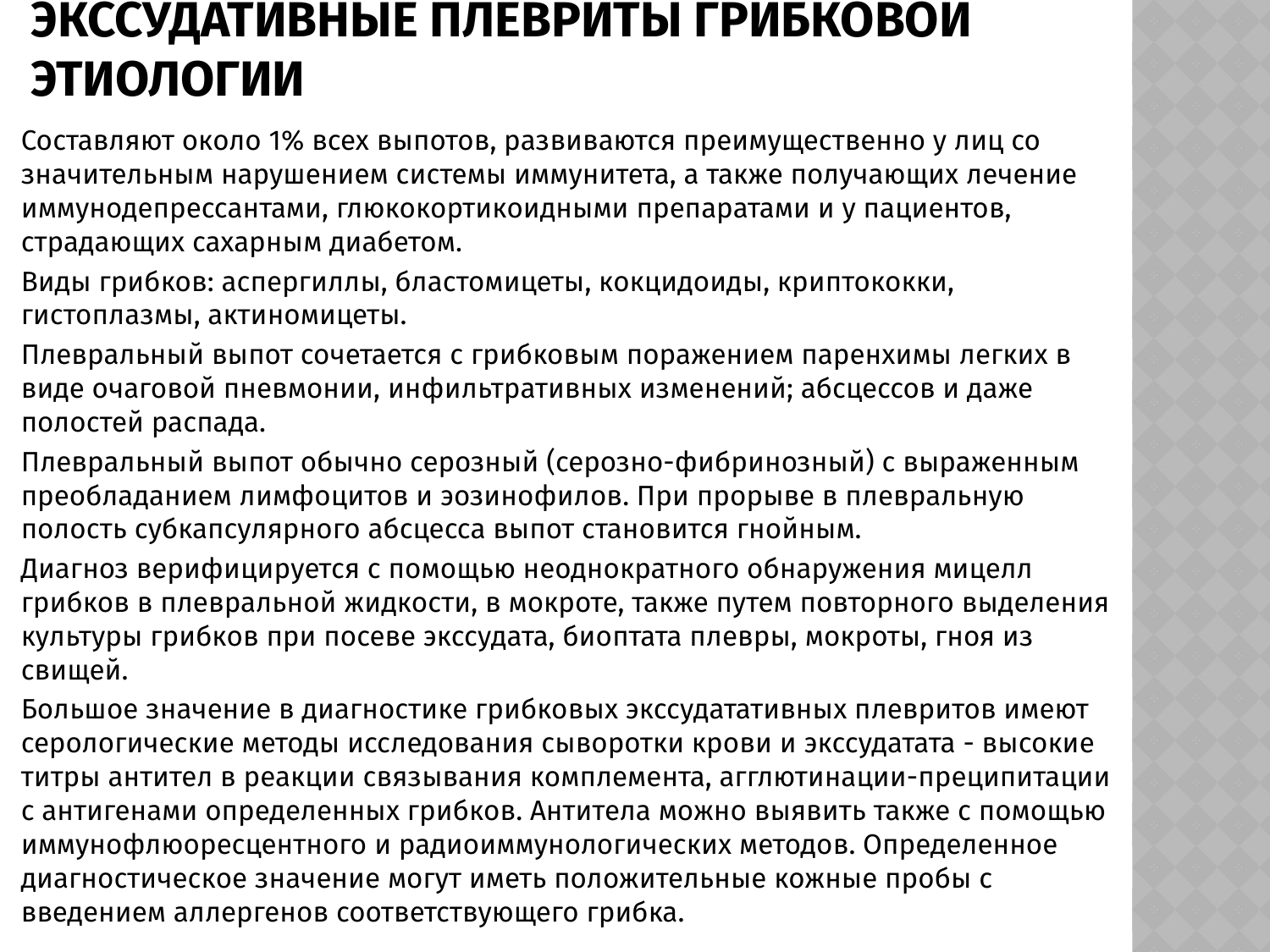

# Экссудативные плевриты грибковой этиологии
Составляют около 1% всех выпотов, развиваются преимущественно у лиц со значительным нарушением системы иммунитета, а также получающих лечение иммунодепрессантами, глюкокортикоидными препаратами и у пациентов, страдающих сахарным диабетом.
Виды грибков: аспергиллы, бластомицеты, кокцидоиды, криптококки, гистоплазмы, актиномицеты.
Плевральный выпот сочетается с грибковым поражением паренхимы легких в виде очаговой пневмонии, инфильтративных изменений; абсцессов и даже полостей распада.
Плевральный выпот обычно серозный (серозно-фибринозный) с выраженным преобладанием лимфоцитов и эозинофилов. При прорыве в плевральную полость субкапсулярного абсцесса выпот становится гнойным.
Диагноз верифицируется с помощью неоднократного обнаружения мицелл грибков в плевральной жидкости, в мокроте, также путем повторного выделения культуры грибков при посеве экссудата, биоптата плевры, мокроты, гноя из свищей.
Большое значение в диагностике грибковых экссудатативных плевритов имеют серологические методы исследования сыворотки крови и экссудатата - высокие титры антител в реакции связывания комплемента, агглютинации-преципитации с антигенами определенных грибков. Антитела можно выявить также с помощью иммунофлюоресцентного и радиоиммунологических методов. Определенное диагностическое значение могут иметь положительные кожные пробы с введением аллергенов соответствующего грибка.